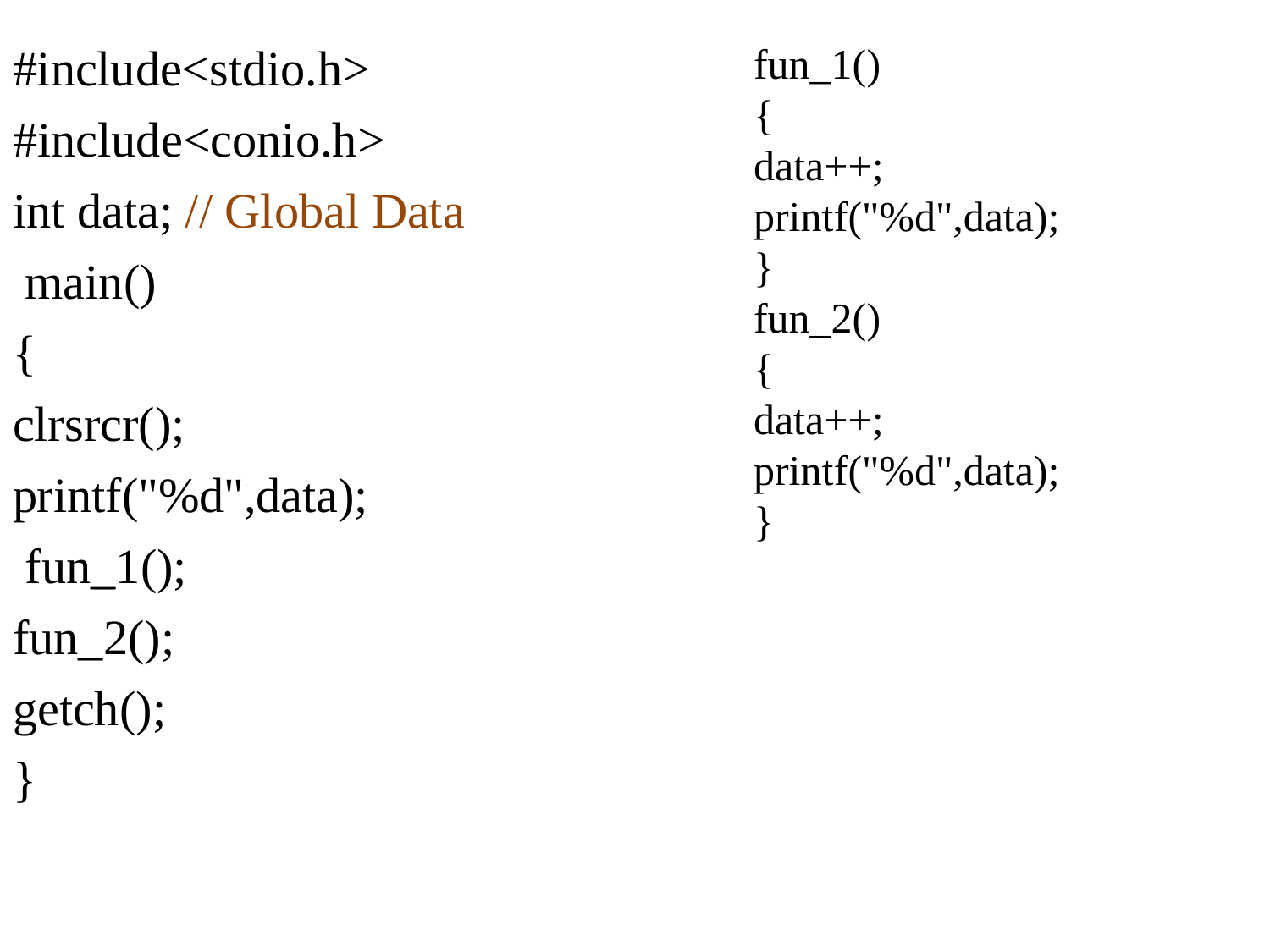

# #include<stdio.h>  #include<conio.h>
int data; // Global Data  main()
fun_1()
{
data++;  printf("%d",data);
}
fun_2()
{
data++;  printf("%d",data);
}
{
clrsrcr();  printf("%d",data);  fun_1();
fun_2();
getch();
}